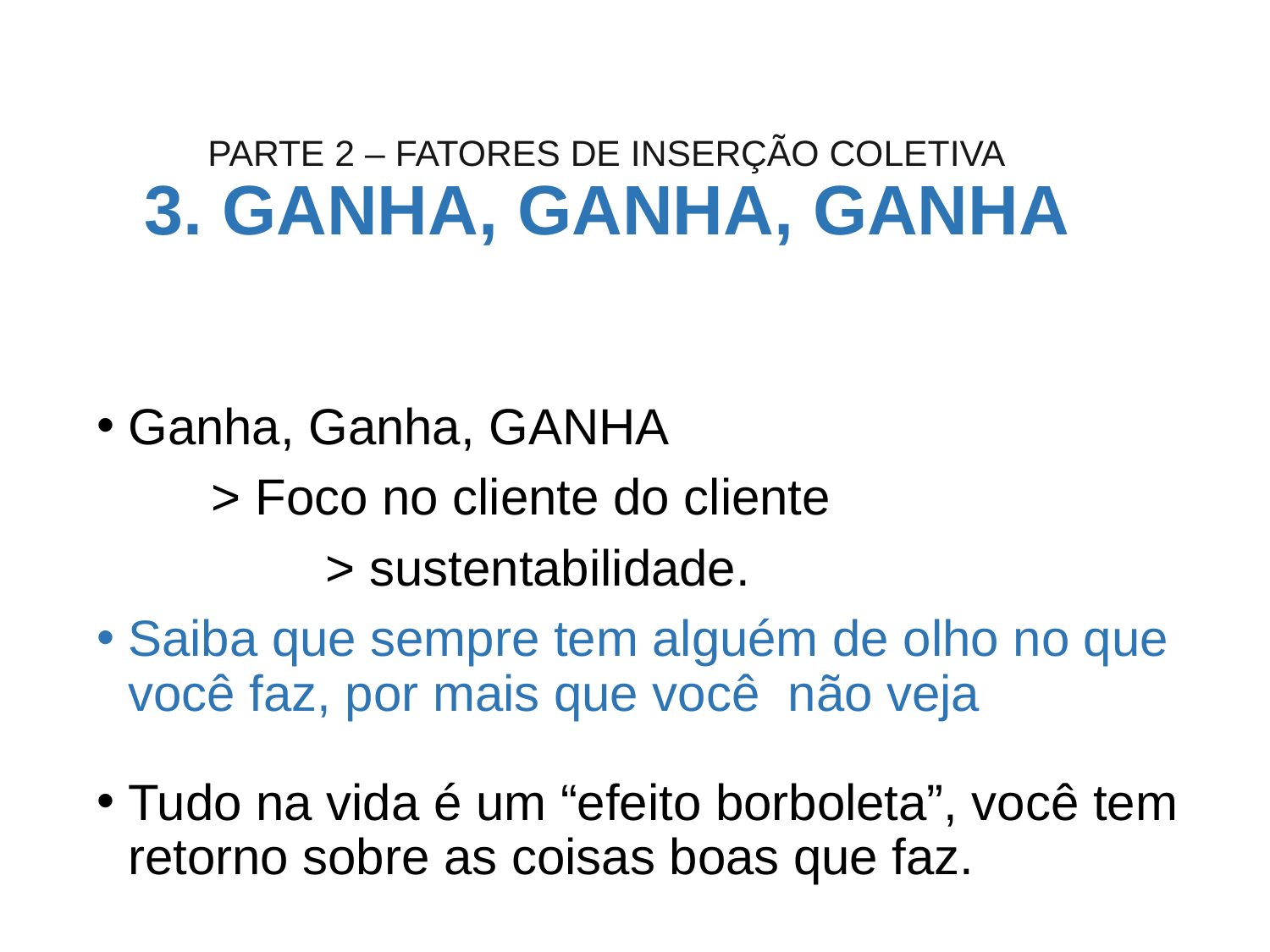

# PARTE 2 – FATORES DE INSERÇÃO COLETIVA 3. GANHA, GANHA, GANHA
Ganha, Ganha, GANHA
 	> Foco no cliente do cliente
 		> sustentabilidade.
Saiba que sempre tem alguém de olho no que você faz, por mais que você  não veja

Tudo na vida é um “efeito borboleta”, você tem retorno sobre as coisas boas que faz.